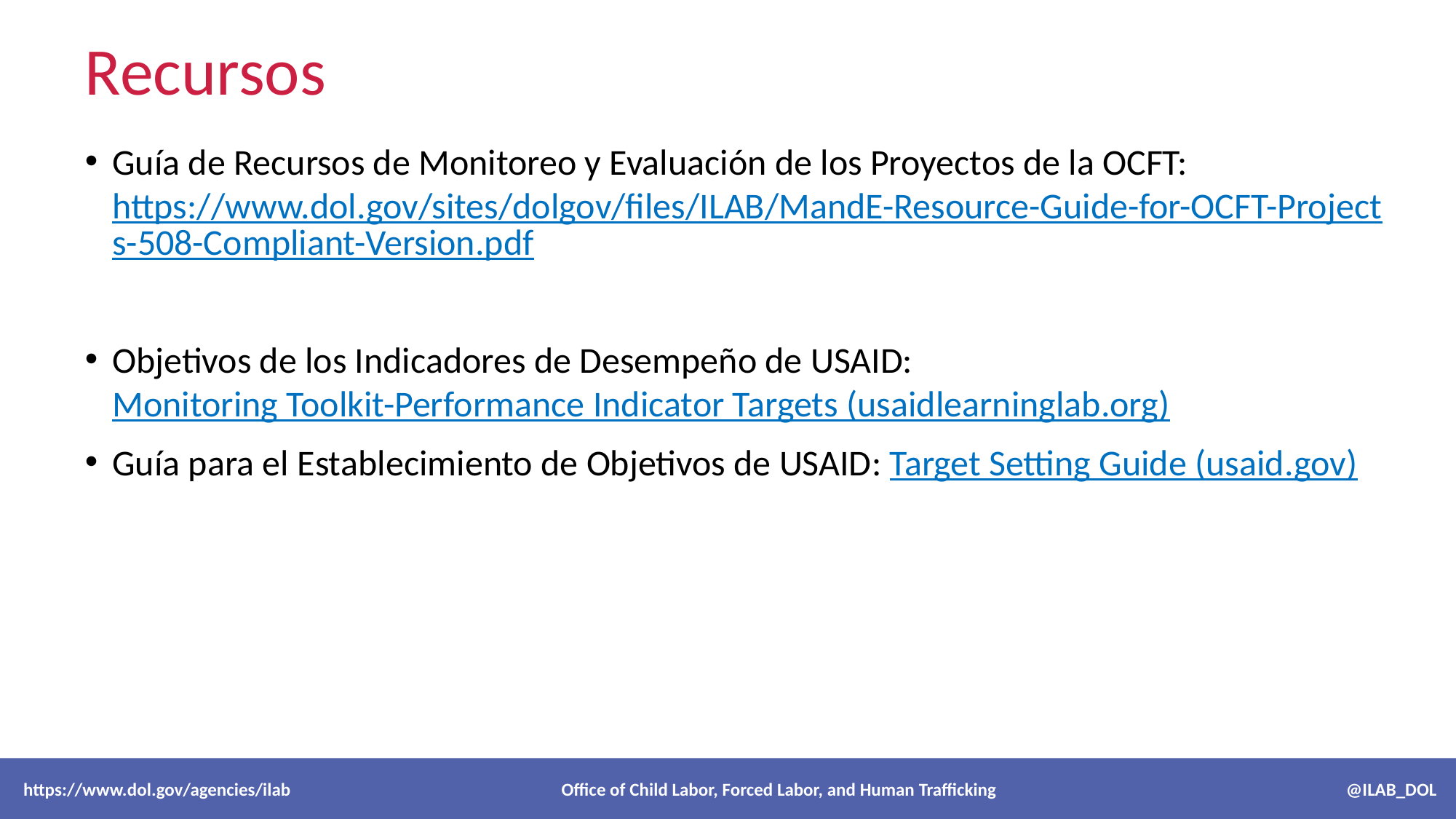

# Recursos
Guía de Recursos de Monitoreo y Evaluación de los Proyectos de la OCFT: https://www.dol.gov/sites/dolgov/files/ILAB/MandE-Resource-Guide-for-OCFT-Projects-508-Compliant-Version.pdf
Objetivos de los Indicadores de Desempeño de USAID: Monitoring Toolkit-Performance Indicator Targets (usaidlearninglab.org)
Guía para el Establecimiento de Objetivos de USAID: Target Setting Guide (usaid.gov)
   https://www.dol.gov/agencies/ilab                                                                 Office of Child Labor, Forced Labor, and Human Trafficking                                                                                    @ILAB_DOL